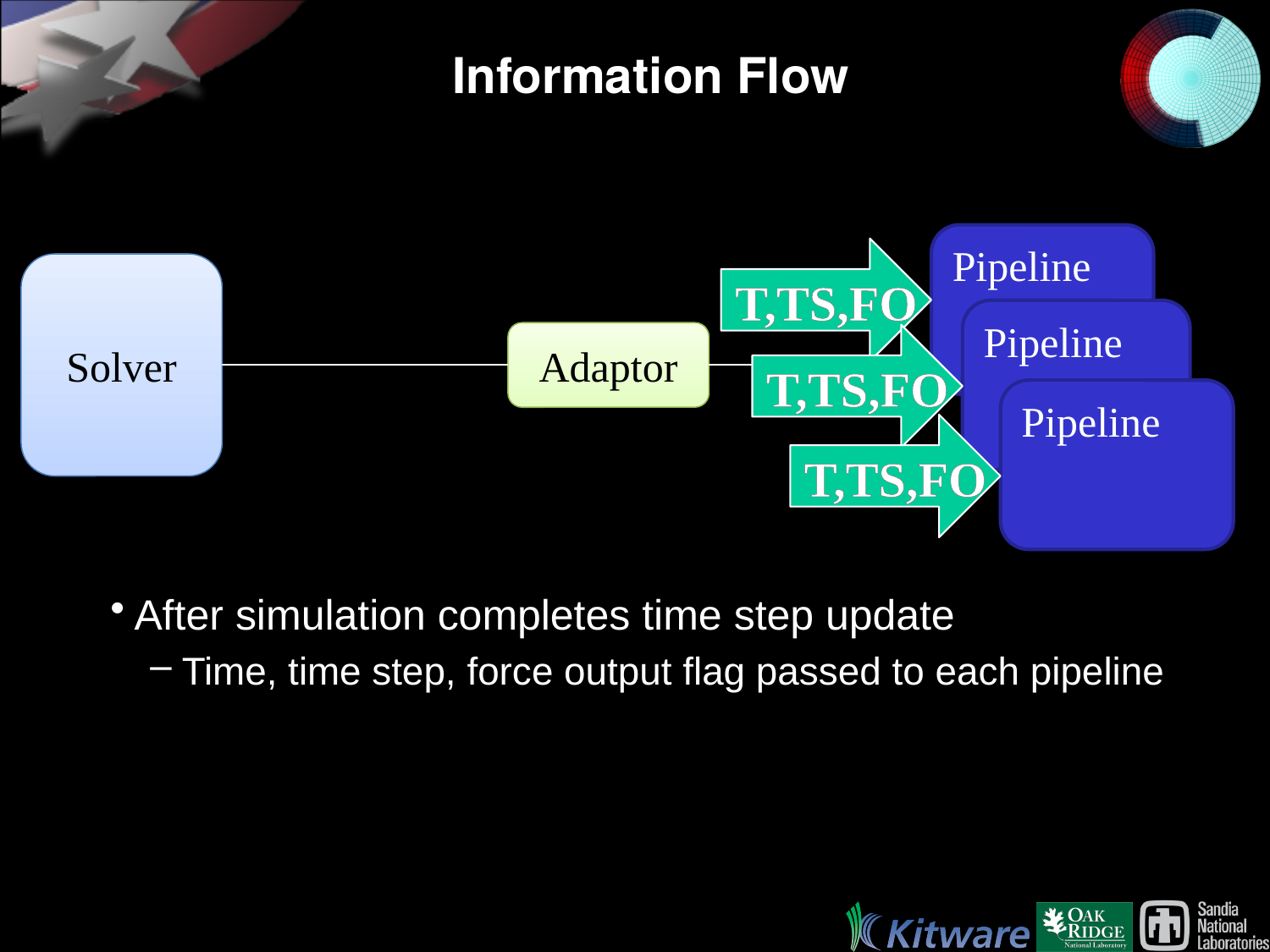

# Information Flow
Pipeline
Solver
Pipeline
Adaptor
Pipeline

T,TS,FO

T,TS,FO

T,TS,FO
After simulation completes time step update
Time, time step, force output flag passed to each pipeline